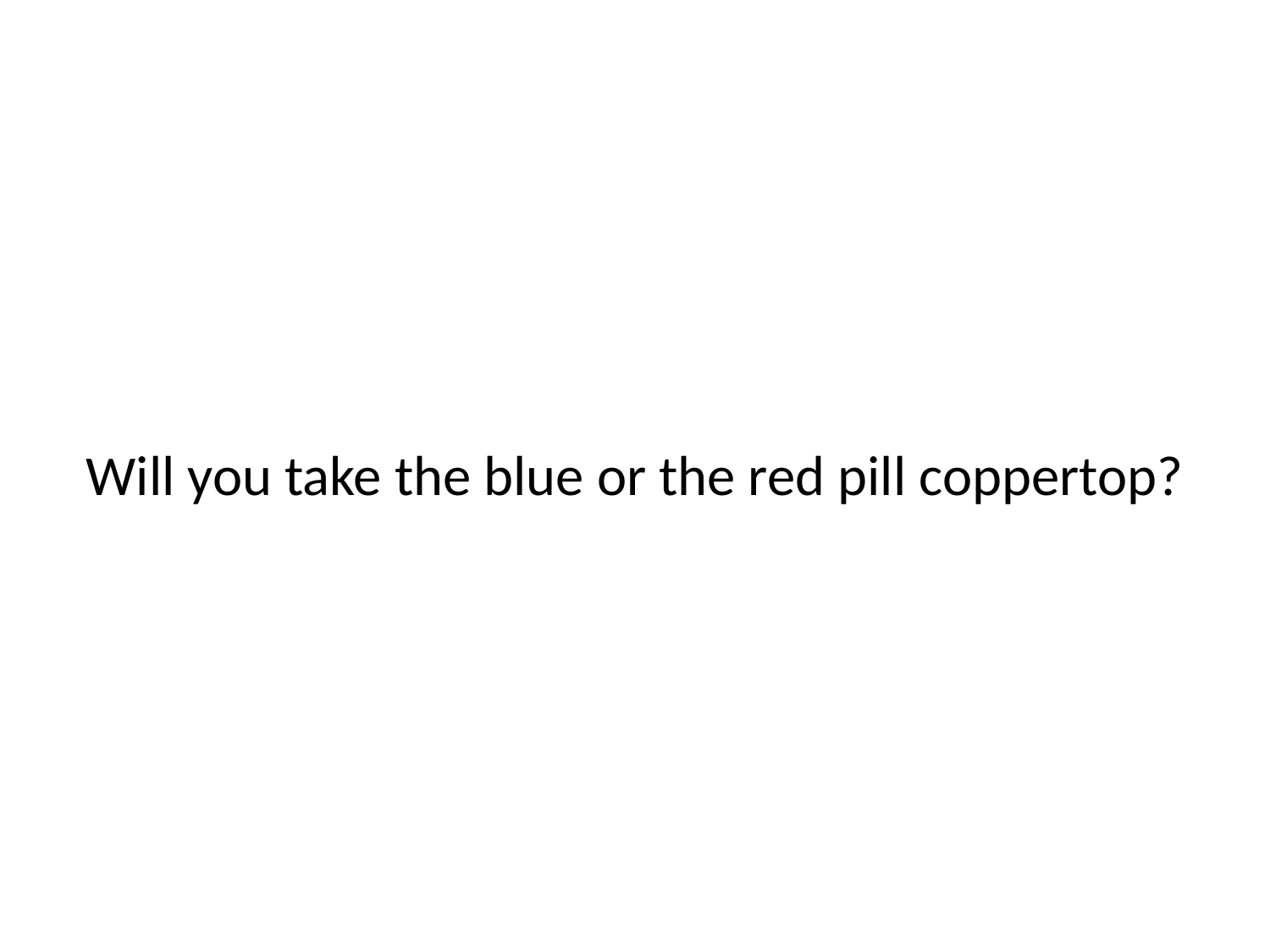

Will you take the blue or the red pill coppertop?